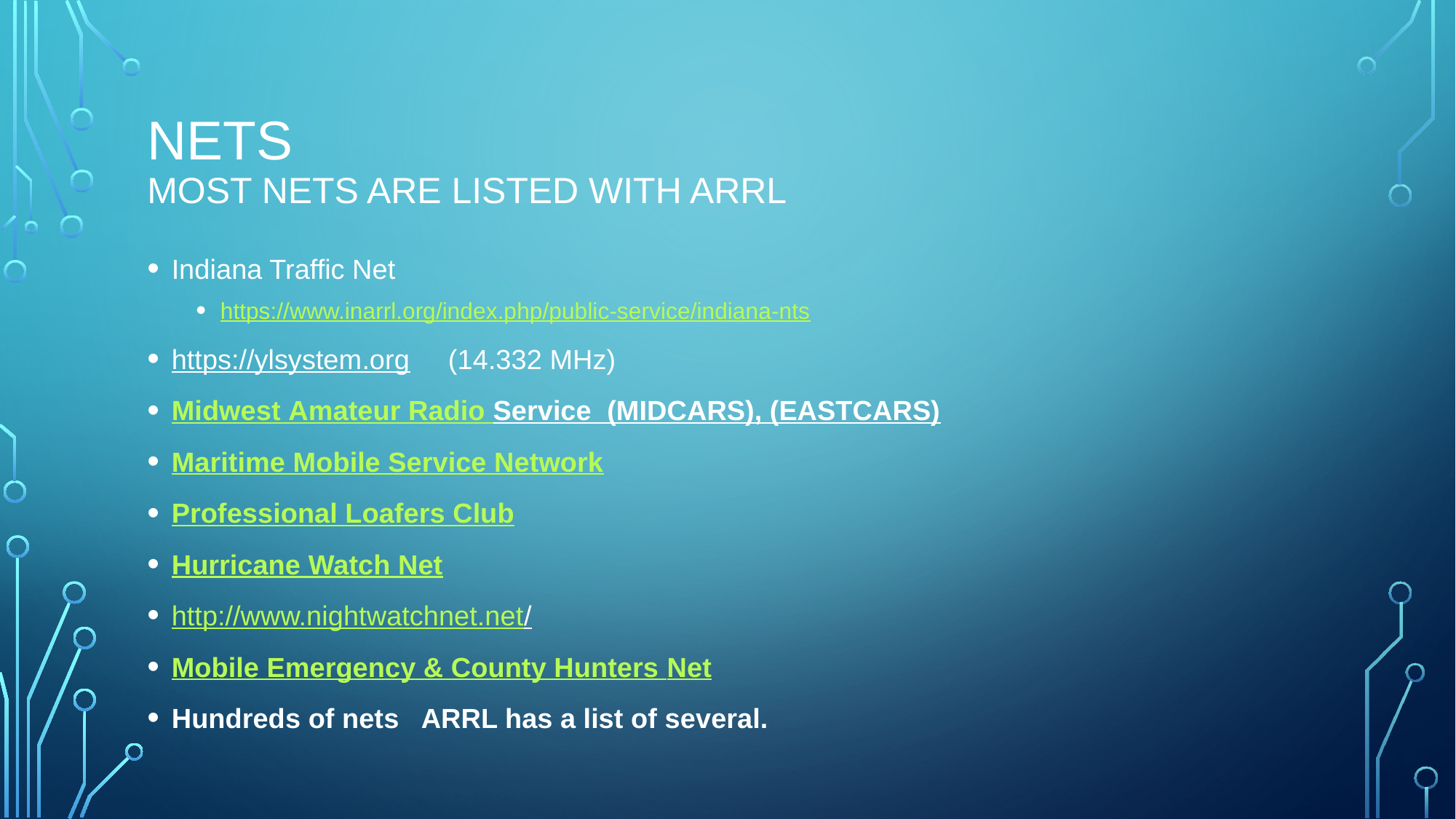

# Nets Most nets are listed with ARRL
Indiana Traffic Net
https://www.inarrl.org/index.php/public-service/indiana-nts
https://ylsystem.org     (14.332 MHz)
Midwest Amateur Radio Service  (MIDCARS), (EASTCARS)
Maritime Mobile Service Network
Professional Loafers Club
Hurricane Watch Net
http://www.nightwatchnet.net/
Mobile Emergency & County Hunters Net
Hundreds of nets   ARRL has a list of several.